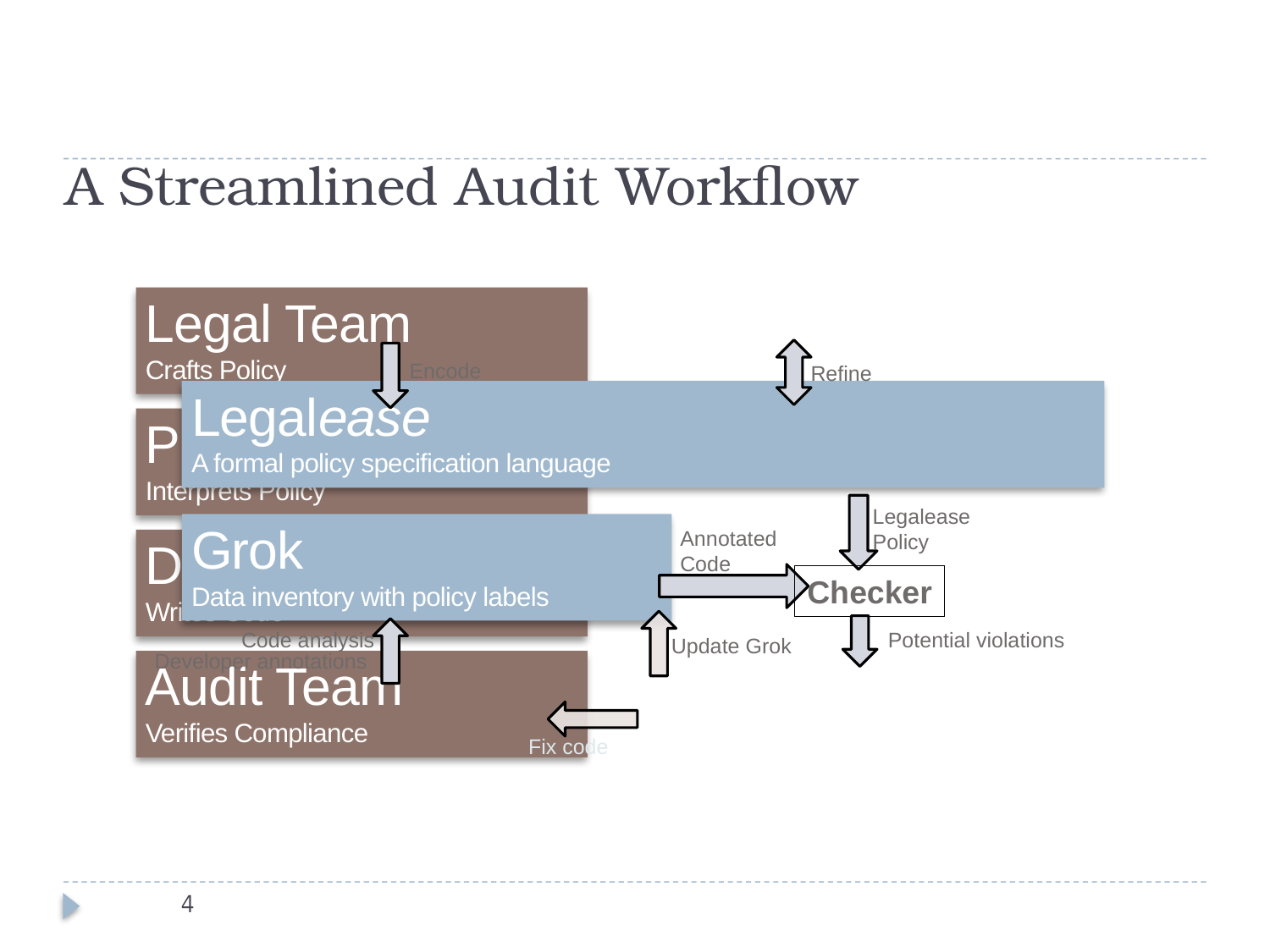

# A Streamlined Audit Workflow
Legal Team
Crafts Policy

Encode
Refine
Legalease
A formal policy specification language
Privacy Champion
Interprets Policy

Legalease
Policy

Grok
Data inventory with policy labels
Annotated
Code

Developer
Writes Code
Checker

Potential violations
Code analysis
Update Grok

Developer annotations
Audit Team
Verifies Compliance

Fix code
4